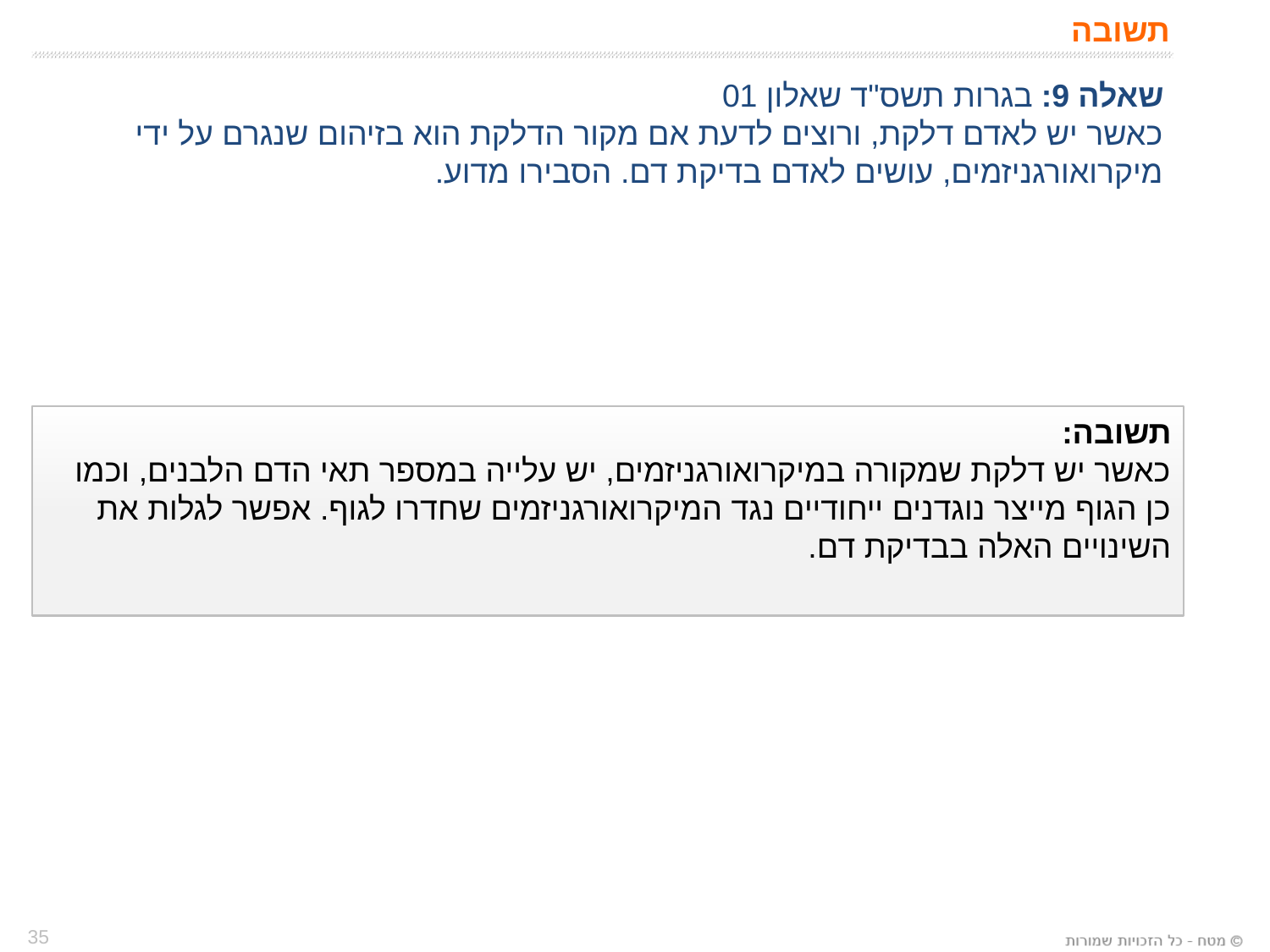

# תשובה

שאלה 9: בגרות תשס"ד שאלון 01
כאשר יש לאדם דלקת, ורוצים לדעת אם מקור הדלקת הוא בזיהום שנגרם על ידי מיקרואורגניזמים, עושים לאדם בדיקת דם. הסבירו מדוע.

תשובה:
כאשר יש דלקת שמקורה במיקרואורגניזמים, יש עלייה במספר תאי הדם הלבנים, וכמו כן הגוף מייצר נוגדנים ייחודיים נגד המיקרואורגניזמים שחדרו לגוף. אפשר לגלות את השינויים האלה בבדיקת דם.

35